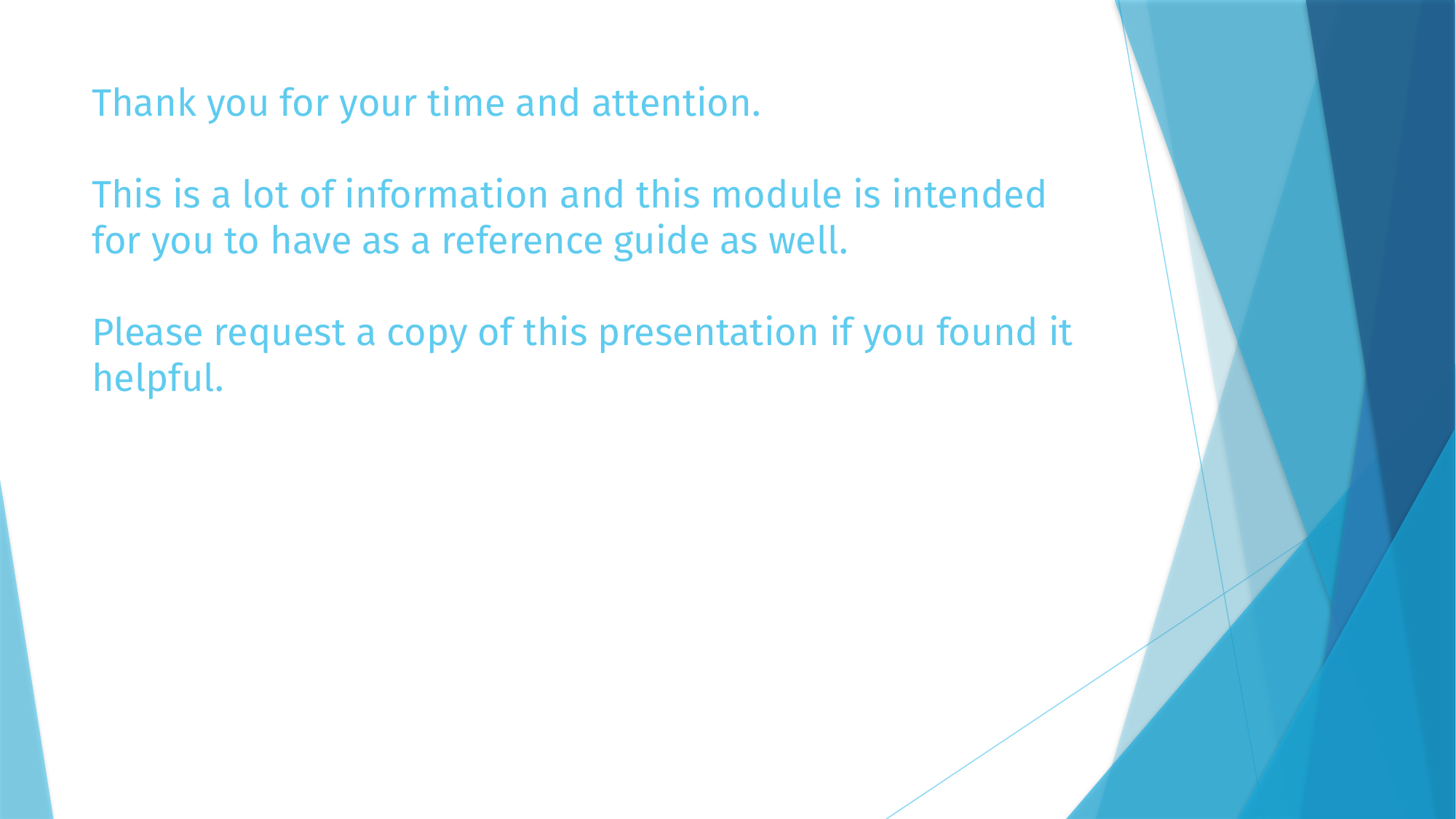

# Thank you for your time and attention. This is a lot of information and this module is intended for you to have as a reference guide as well. Please request a copy of this presentation if you found it helpful.